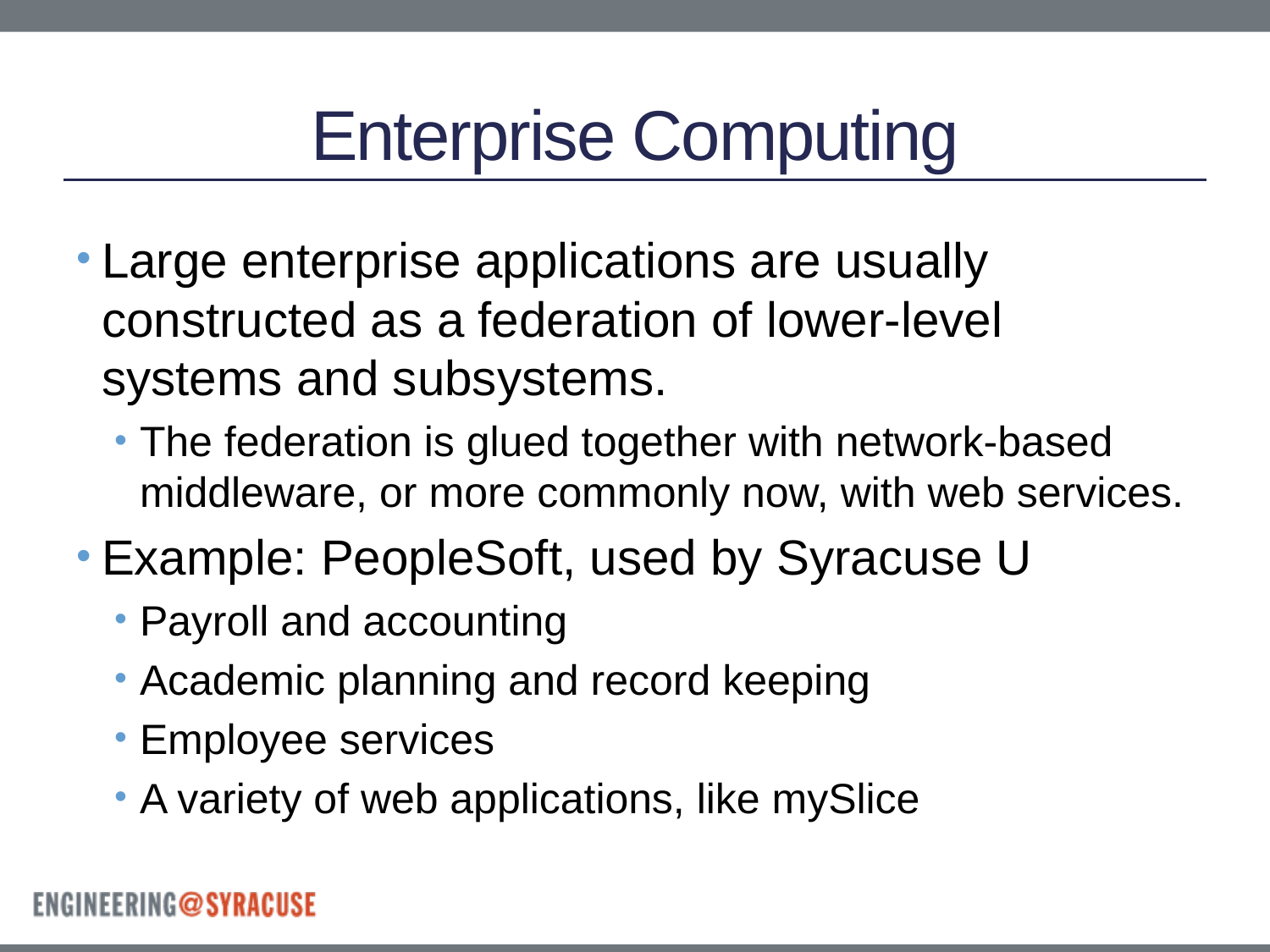

# Enterprise Computing
Large enterprise applications are usually constructed as a federation of lower-level systems and subsystems.
The federation is glued together with network-based middleware, or more commonly now, with web services.
Example: PeopleSoft, used by Syracuse U
Payroll and accounting
Academic planning and record keeping
Employee services
A variety of web applications, like mySlice